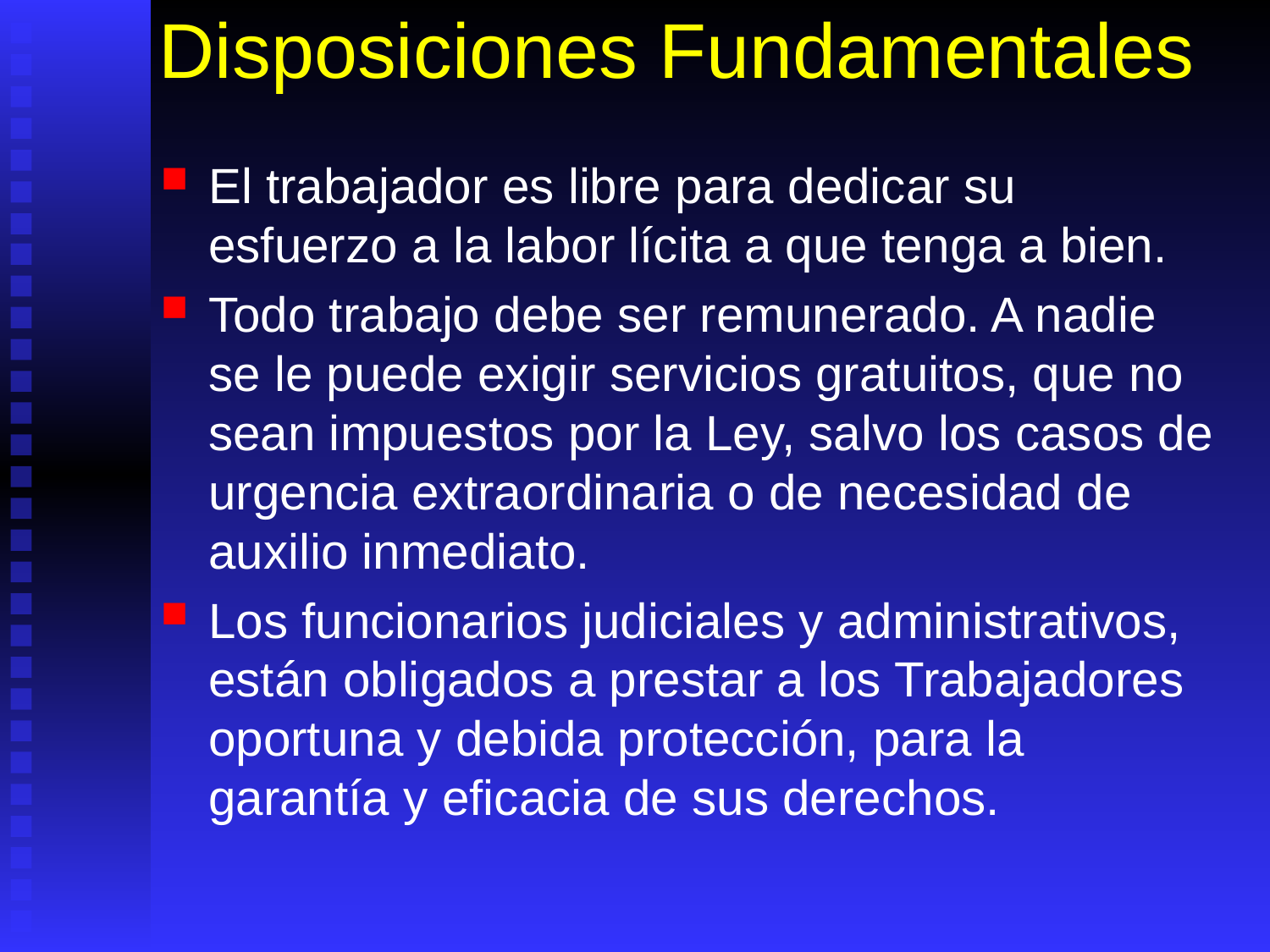

# Disposiciones Fundamentales
El trabajador es libre para dedicar su esfuerzo a la labor lícita a que tenga a bien.
Todo trabajo debe ser remunerado. A nadie se le puede exigir servicios gratuitos, que no sean impuestos por la Ley, salvo los casos de urgencia extraordinaria o de necesidad de auxilio inmediato.
Los funcionarios judiciales y administrativos, están obligados a prestar a los Trabajadores oportuna y debida protección, para la garantía y eficacia de sus derechos.